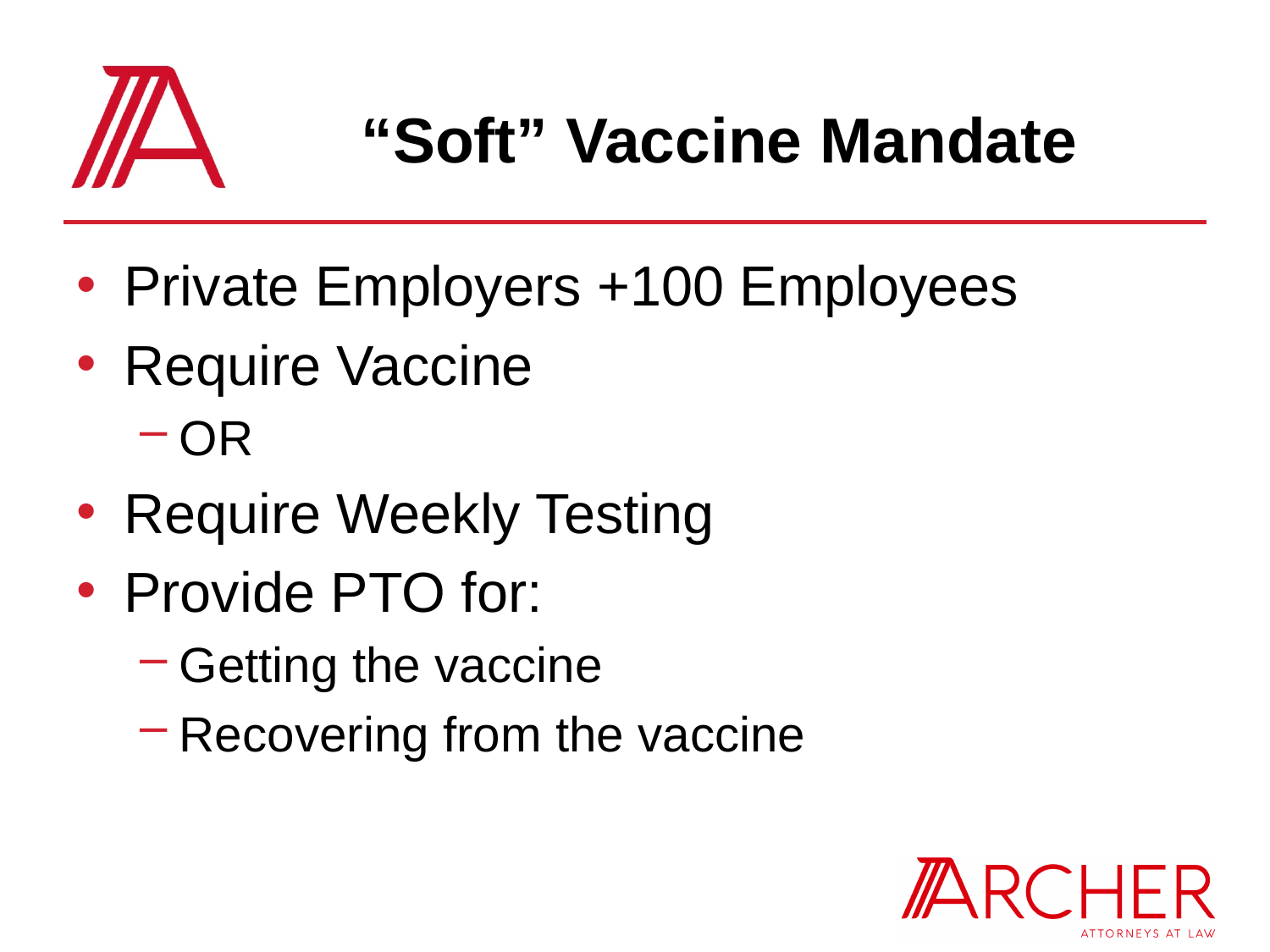

# “Soft” Vaccine Mandate
Private Employers +100 Employees
Require Vaccine
OR
Require Weekly Testing
Provide PTO for:
Getting the vaccine
Recovering from the vaccine